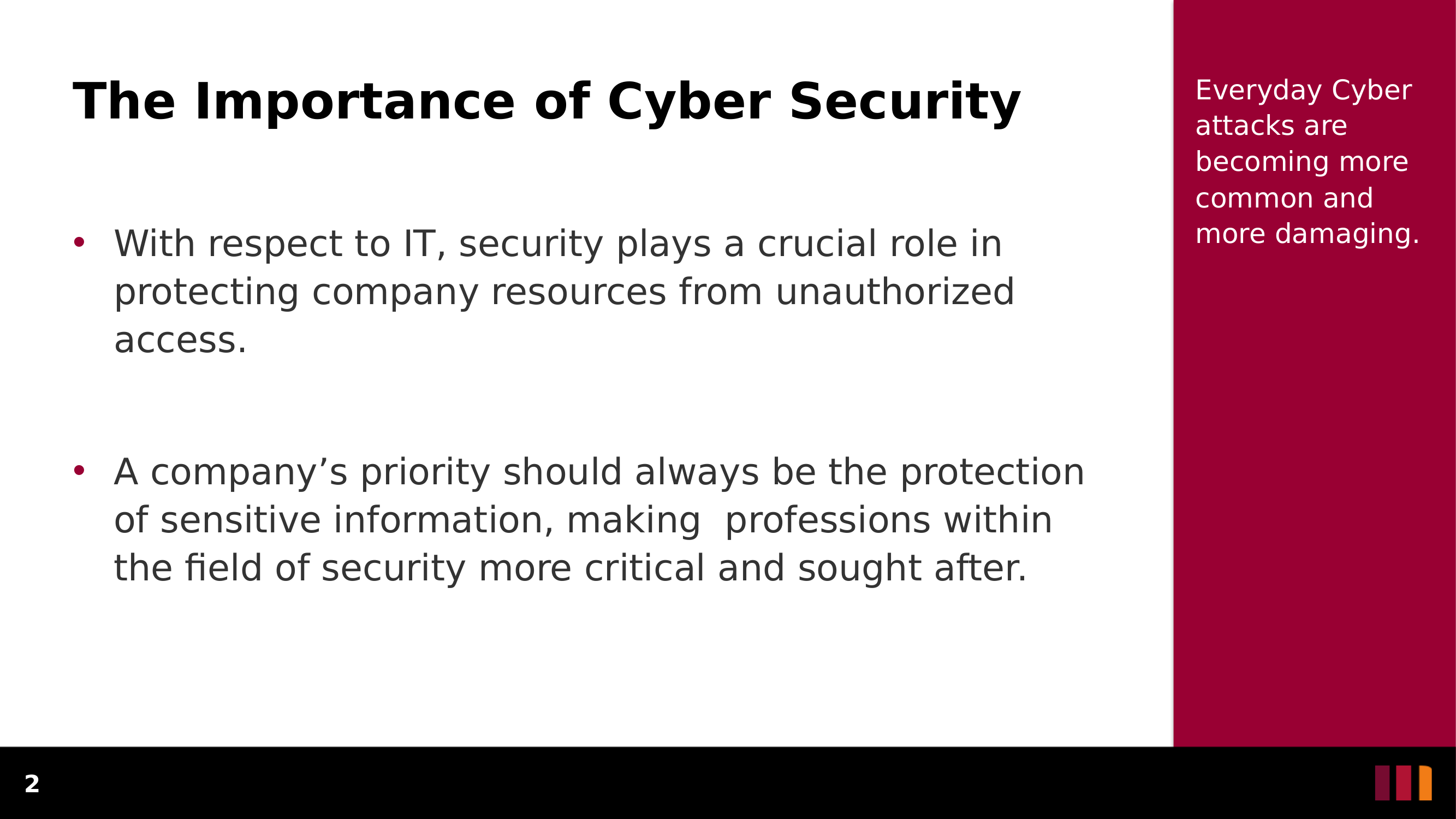

# The Importance of Cyber Security
Everyday Cyber attacks are becoming more common and more damaging.

With respect to IT, security plays a crucial role in protecting company resources from unauthorized access.

A company’s priority should always be the protection of sensitive information, making  professions within the field of security more critical and sought after.

2